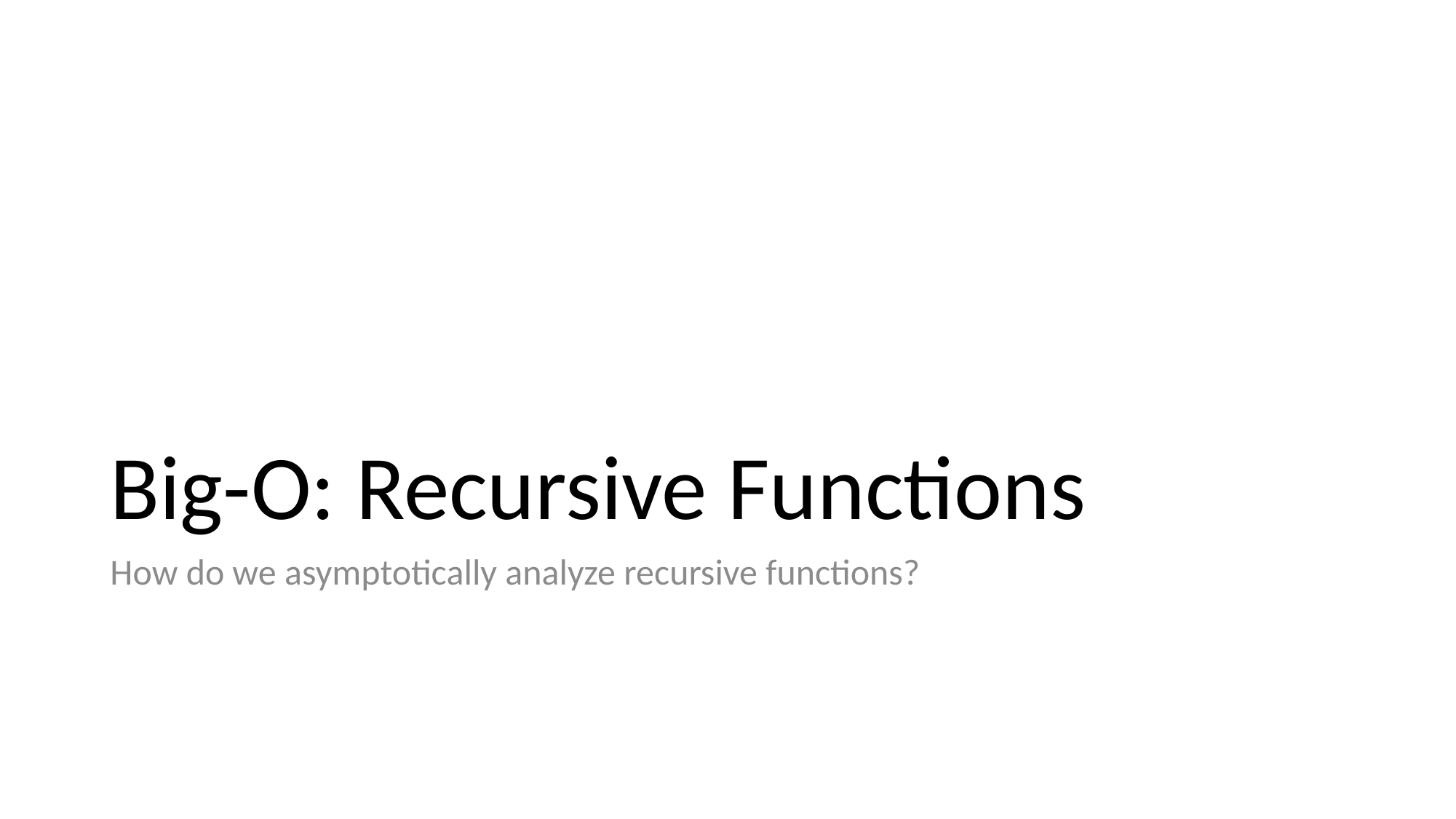

# Big-O: Recursive Functions
How do we asymptotically analyze recursive functions?